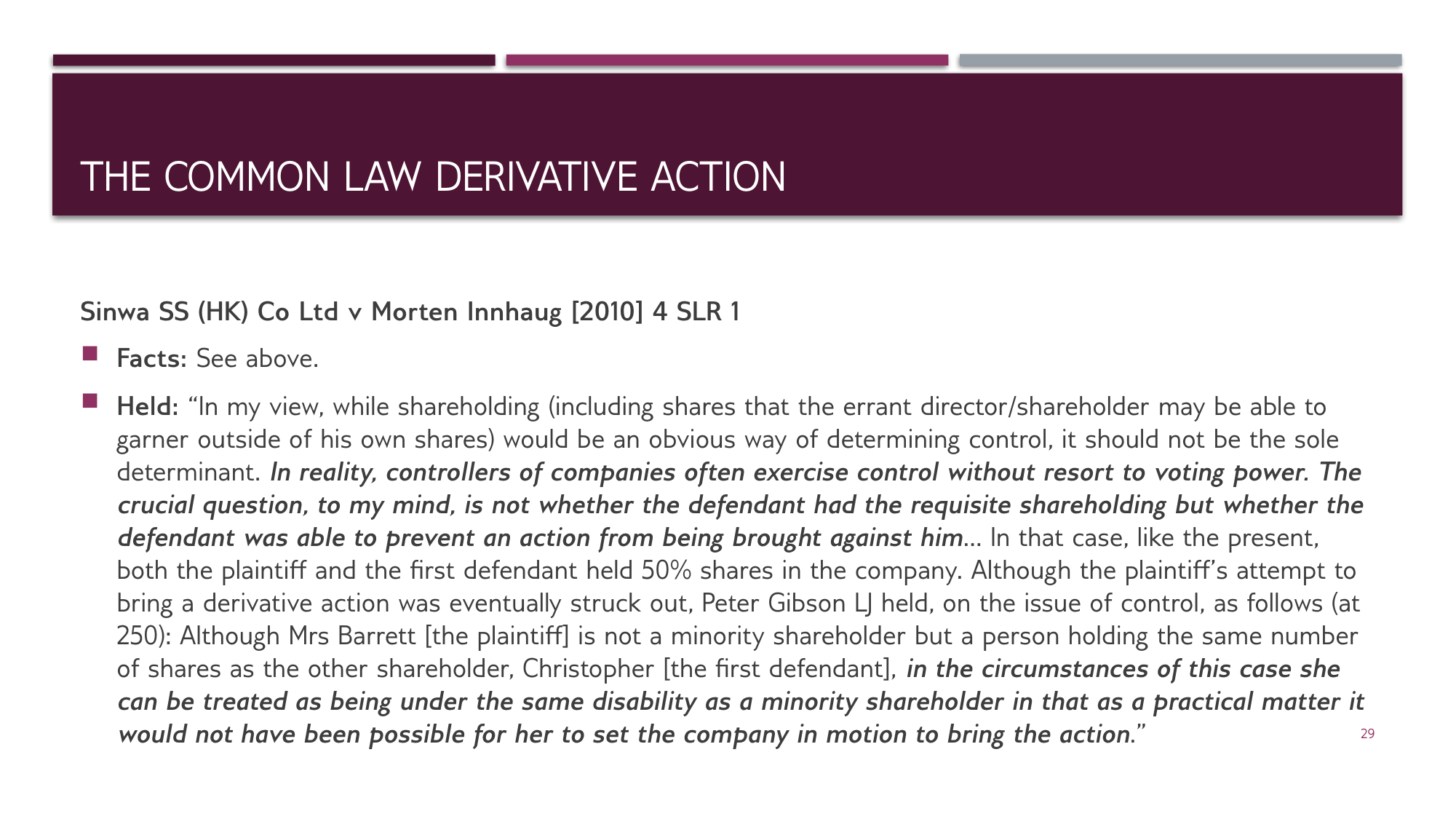

# The common law derivative action
Sinwa SS (HK) Co Ltd v Morten Innhaug [2010] 4 SLR 1
Facts: See above.
Held: “In my view, while shareholding (including shares that the errant director/shareholder may be able to garner outside of his own shares) would be an obvious way of determining control, it should not be the sole determinant. In reality, controllers of companies often exercise control without resort to voting power. The crucial question, to my mind, is not whether the defendant had the requisite shareholding but whether the defendant was able to prevent an action from being brought against him… In that case, like the present, both the plaintiff and the first defendant held 50% shares in the company. Although the plaintiff’s attempt to bring a derivative action was eventually struck out, Peter Gibson LJ held, on the issue of control, as follows (at 250): Although Mrs Barrett [the plaintiff] is not a minority shareholder but a person holding the same number of shares as the other shareholder, Christopher [the first defendant], in the circumstances of this case she can be treated as being under the same disability as a minority shareholder in that as a practical matter it would not﻿ have been possible for her to set the company in motion to bring the action.”
29